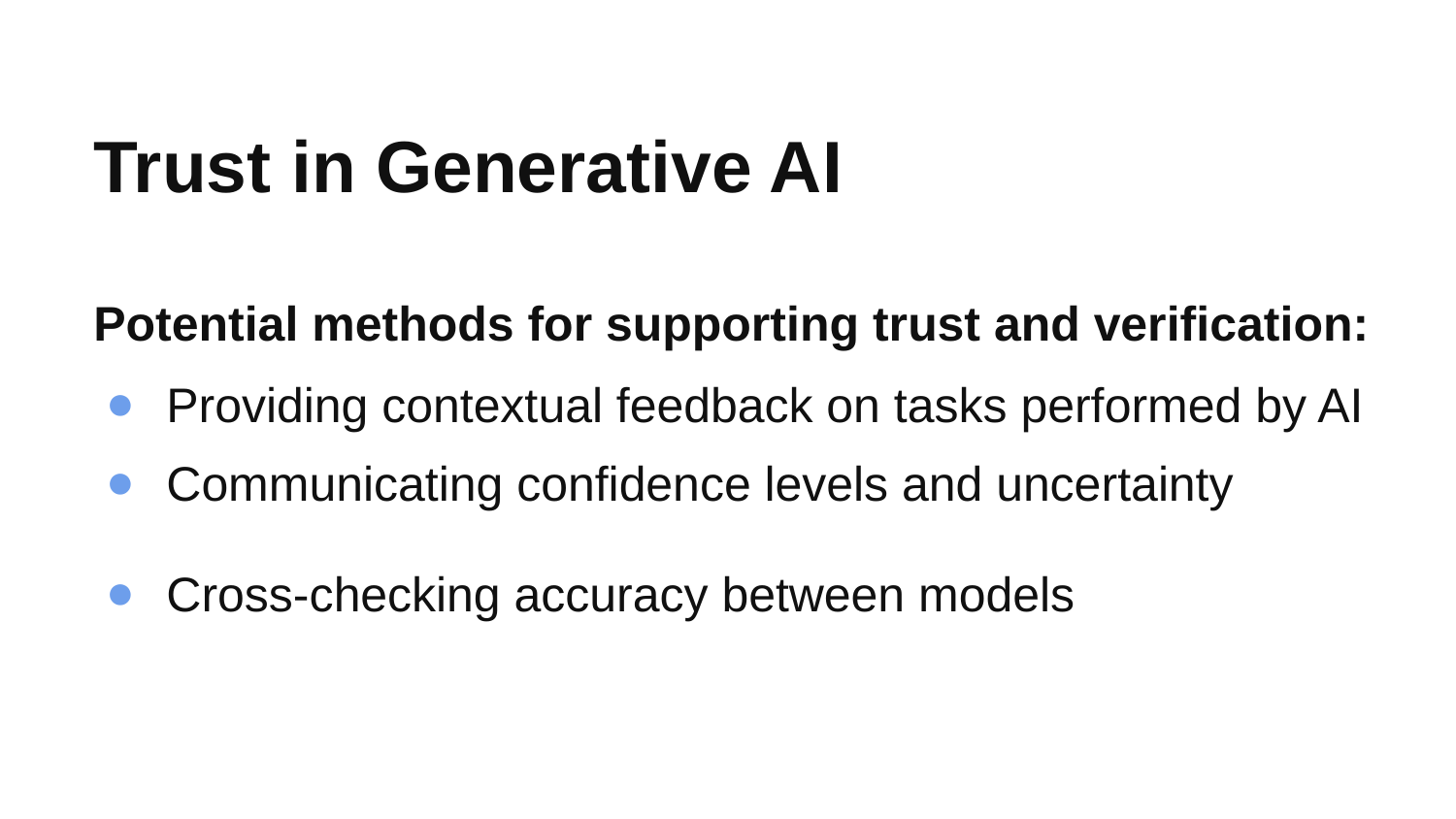

Trust in Generative AI

Potential methods for supporting trust and verification:
Providing contextual feedback on tasks performed by AI

Communicating confidence levels and uncertainty

Cross-checking accuracy between models